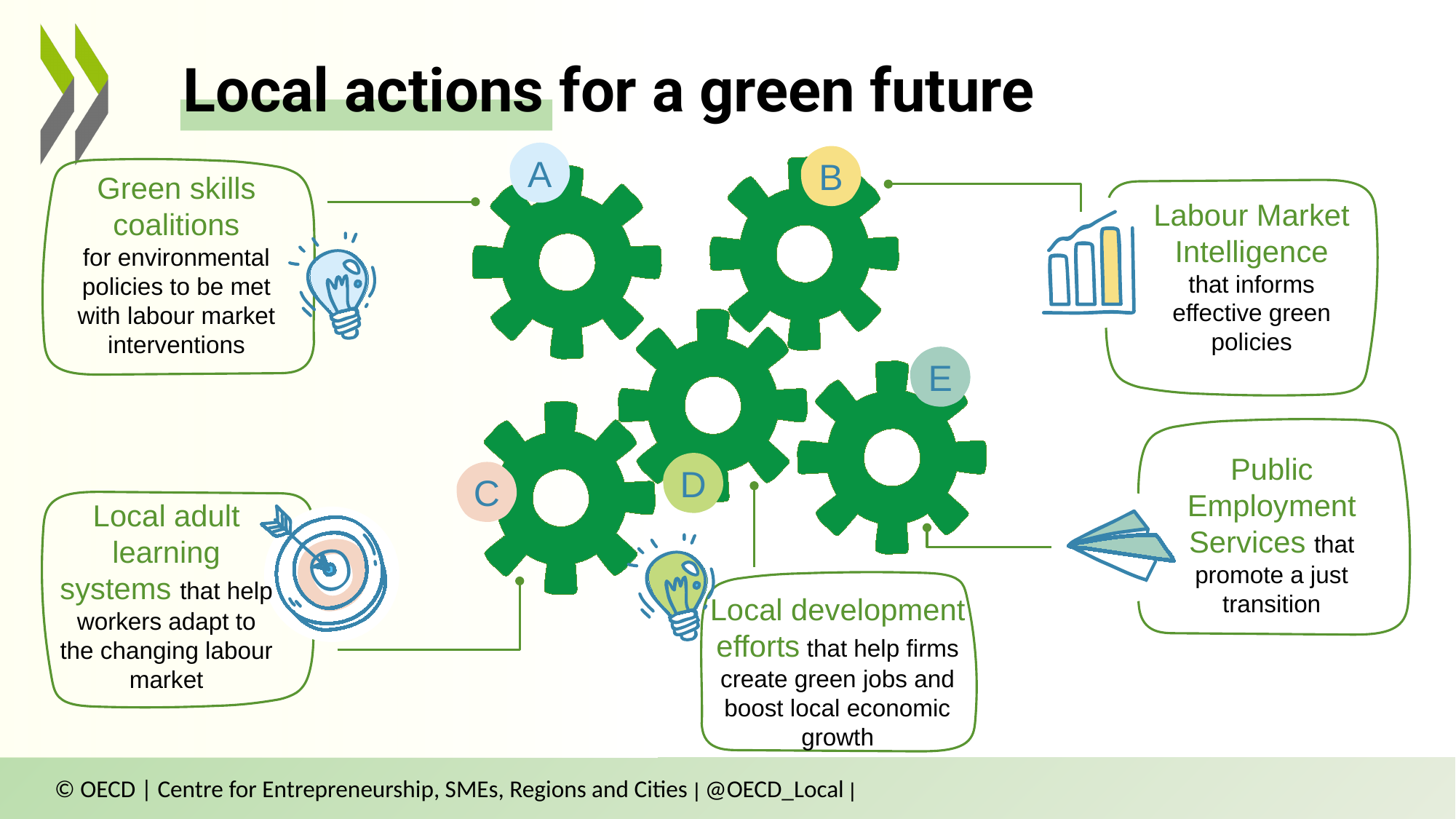

# Local actions for a green future

A

B

Public Employment Services that promote a just transition

Green skills coalitions
for environmental policies to be met with labour market interventions

Labour Market Intelligence that informs effective green policies

E

D
C

Local adult learning systems that help workers adapt to the changing labour market

Local development
efforts that help firms create green jobs and boost local economic growth